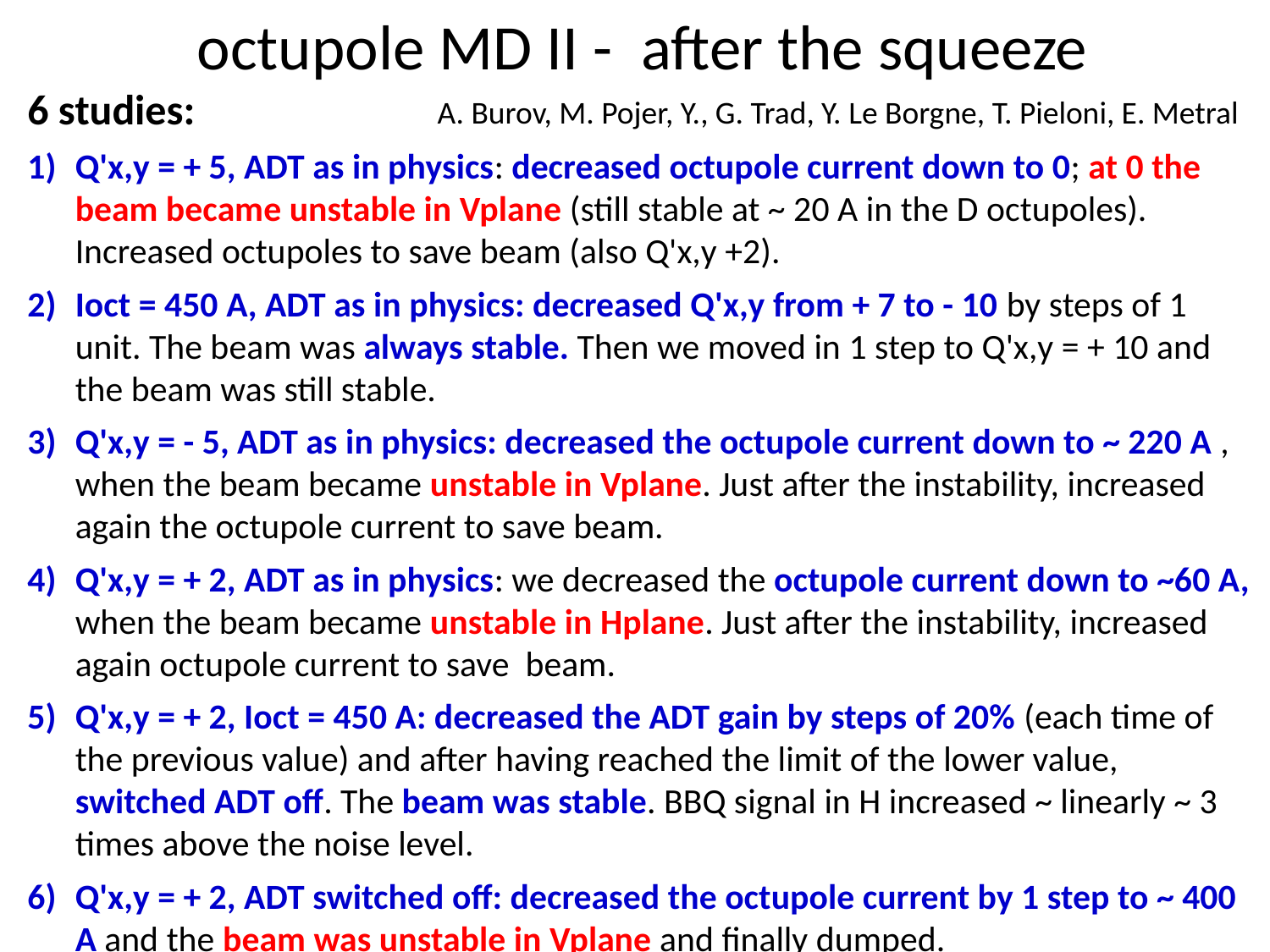

octupole MD II -  after the squeeze
6 studies:
Q'x,y = + 5, ADT as in physics: decreased octupole current down to 0; at 0 the beam became unstable in Vplane (still stable at ~ 20 A in the D octupoles). Increased octupoles to save beam (also Q'x,y +2).
Ioct = 450 A, ADT as in physics: decreased Q'x,y from + 7 to - 10 by steps of 1 unit. The beam was always stable. Then we moved in 1 step to Q'x,y = + 10 and the beam was still stable.
Q'x,y = - 5, ADT as in physics: decreased the octupole current down to ~ 220 A , when the beam became unstable in Vplane. Just after the instability, increased again the octupole current to save beam.
Q'x,y = + 2, ADT as in physics: we decreased the octupole current down to ~60 A, when the beam became unstable in Hplane. Just after the instability, increased again octupole current to save  beam.
Q'x,y = + 2, Ioct = 450 A: decreased the ADT gain by steps of 20% (each time of the previous value) and after having reached the limit of the lower value, switched ADT off. The beam was stable. BBQ signal in H increased ~ linearly ~ 3 times above the noise level.
Q'x,y = + 2, ADT switched off: decreased the octupole current by 1 step to ~ 400 A and the beam was unstable in Vplane and finally dumped.
A. Burov, M. Pojer, Y., G. Trad, Y. Le Borgne, T. Pieloni, E. Metral